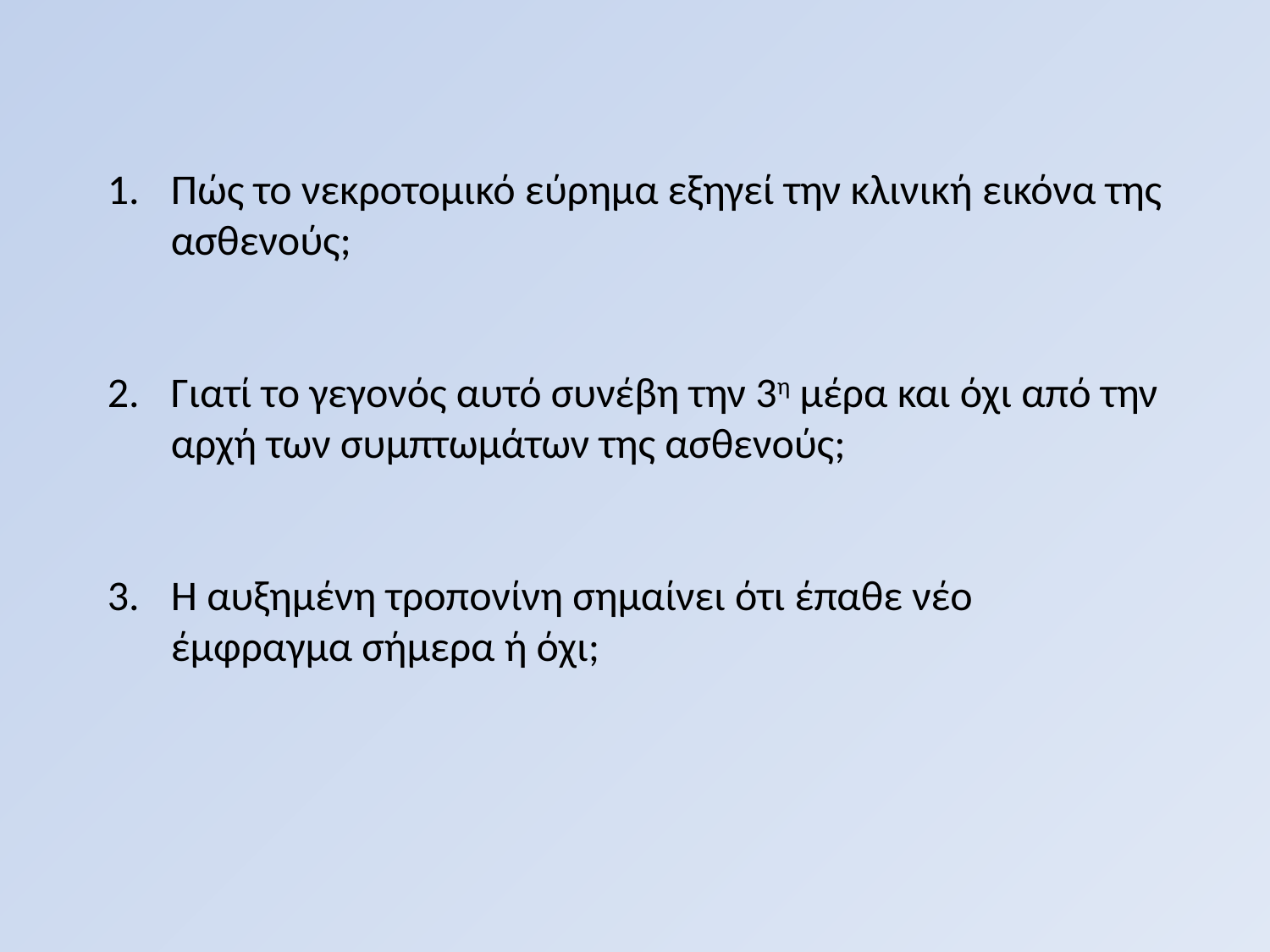

Πώς το νεκροτομικό εύρημα εξηγεί την κλινική εικόνα της ασθενούς;

Γιατί το γεγονός αυτό συνέβη την 3η μέρα και όχι από την αρχή των συμπτωμάτων της ασθενούς;

Η αυξημένη τροπονίνη σημαίνει ότι έπαθε νέο έμφραγμα σήμερα ή όχι;